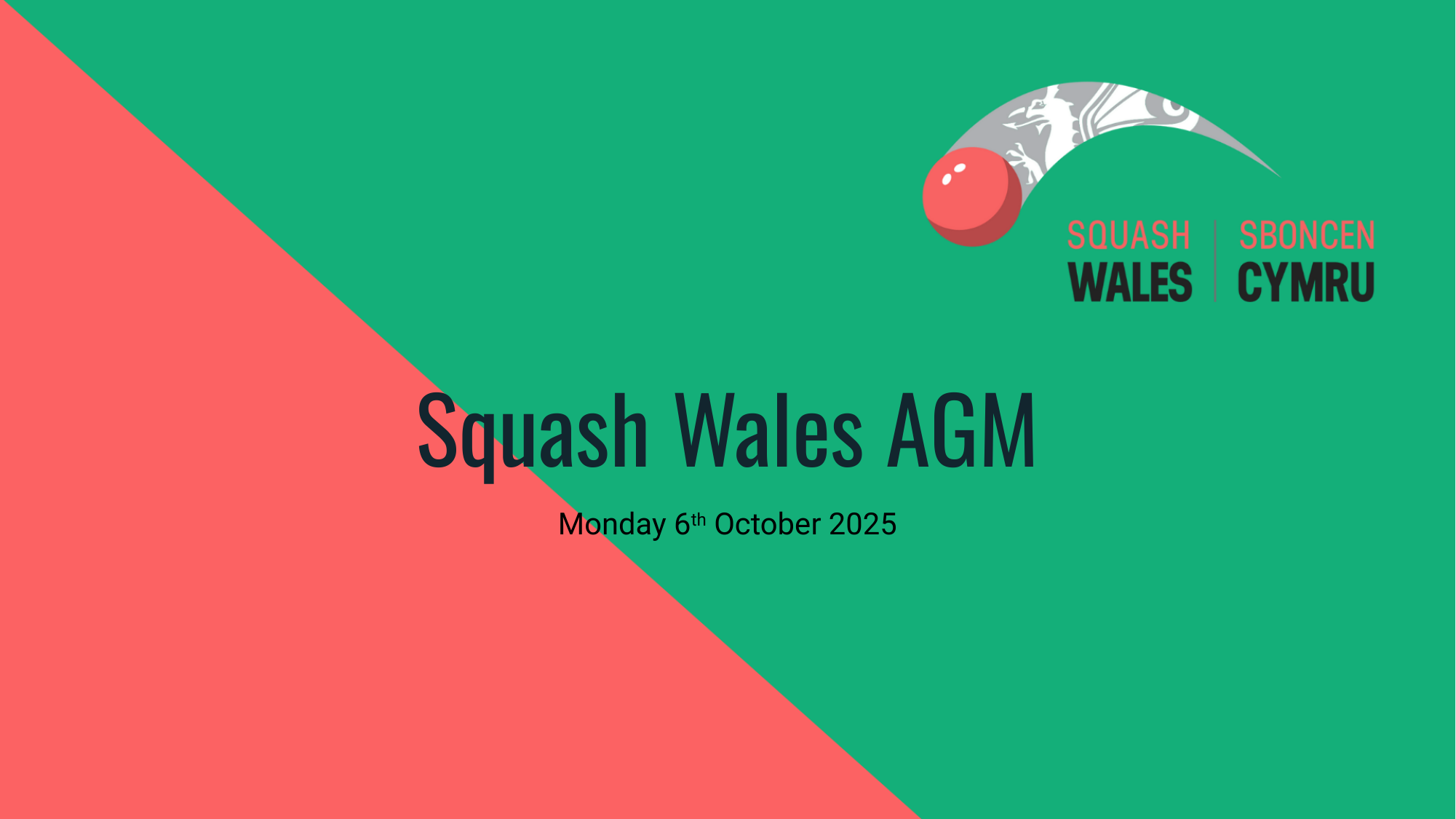

# Squash Wales AGM
Monday 6th October 2025